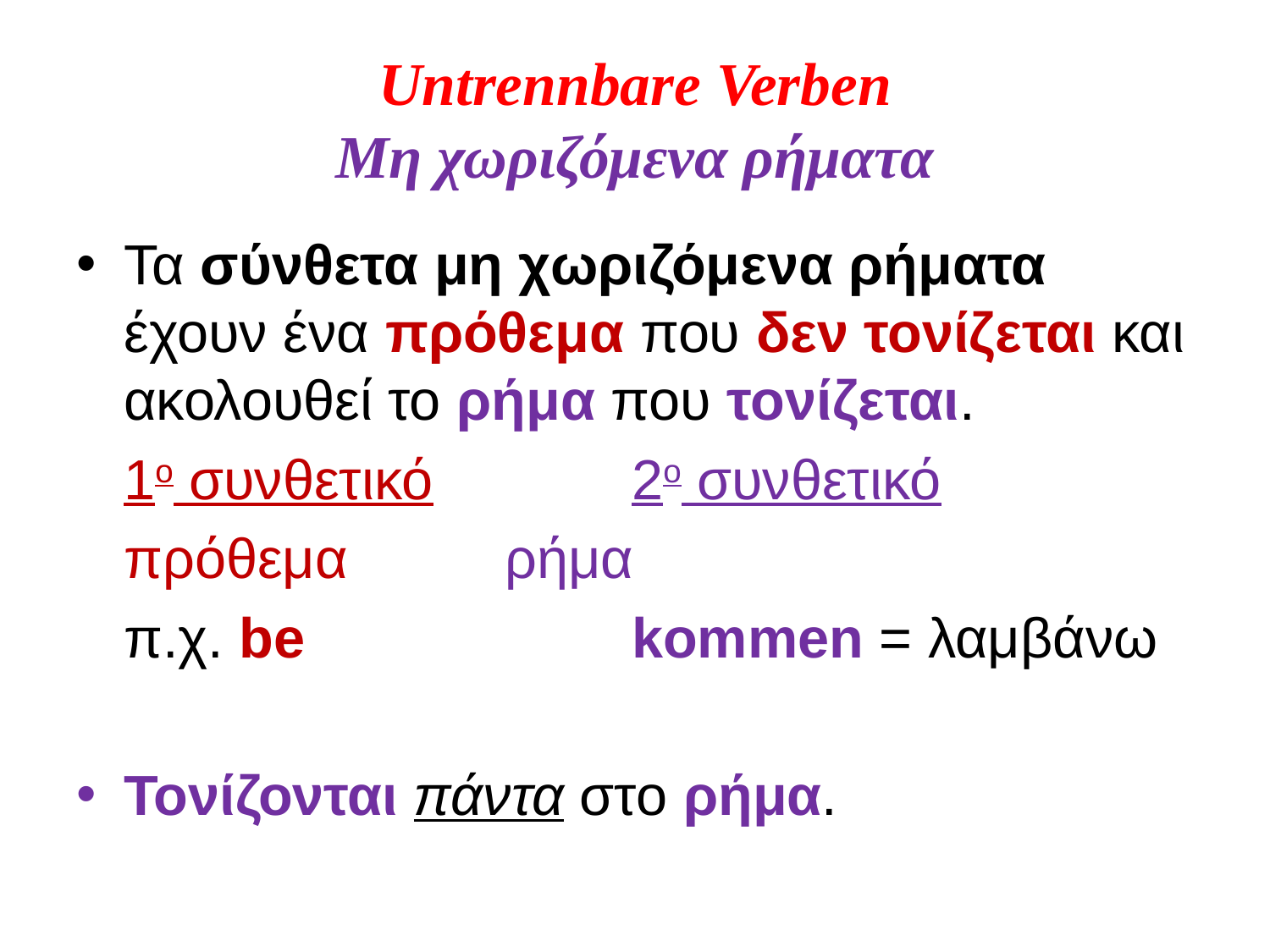

# Untrennbare Verben Μη χωριζόμενα ρήματα
Τα σύνθετα μη χωριζόμενα ρήματα έχουν ένα πρόθεμα που δεν τονίζεται και ακολουθεί το ρήμα που τονίζεται.
	1ο συνθετικό		2ο συνθετικό
	πρόθεμα		ρήμα
	π.χ. be			kommen = λαμβάνω

Τονίζονται πάντα στο ρήμα.